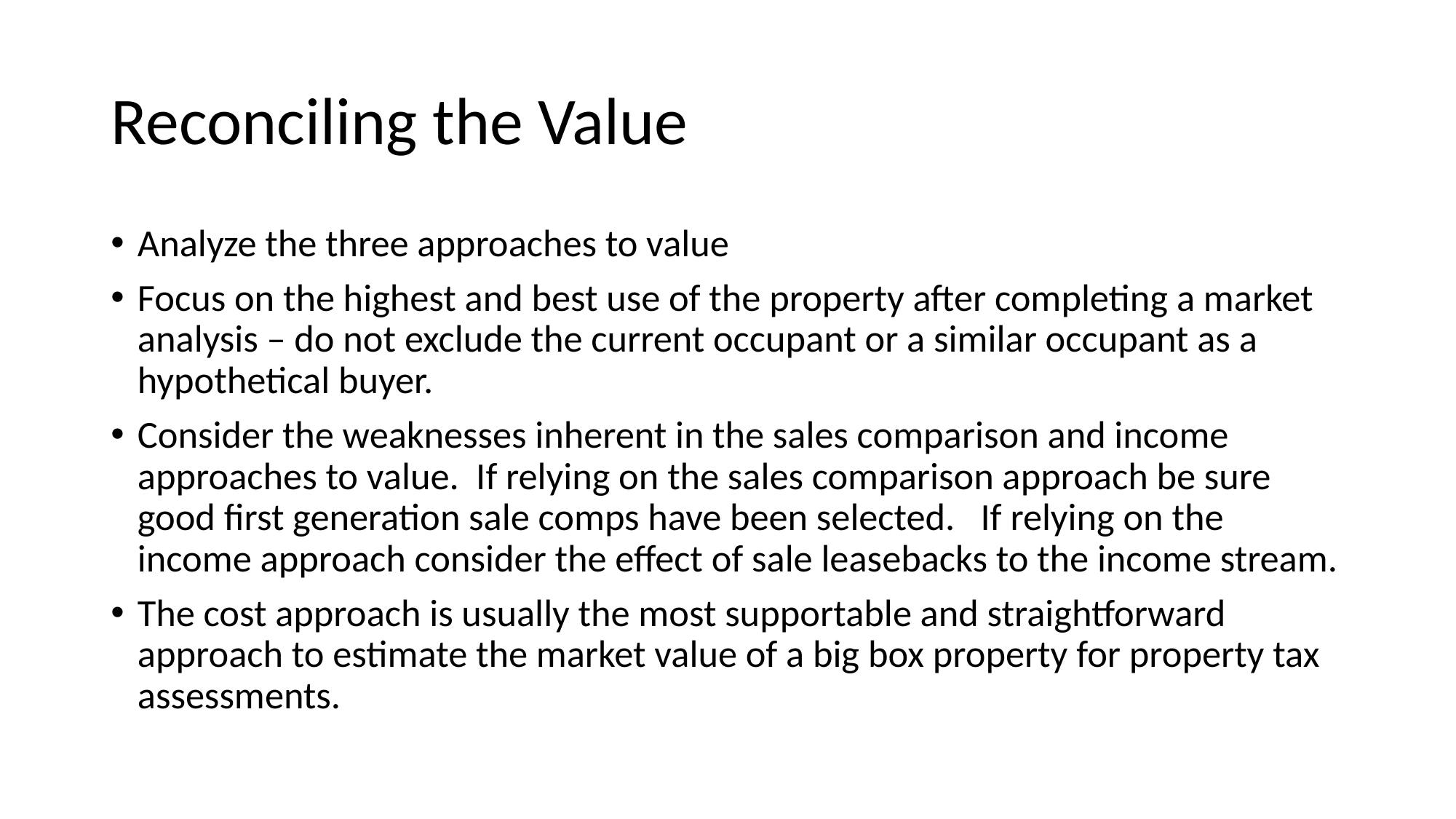

# Reconciling the Value
Analyze the three approaches to value
Focus on the highest and best use of the property after completing a market analysis – do not exclude the current occupant or a similar occupant as a hypothetical buyer.
Consider the weaknesses inherent in the sales comparison and income approaches to value.  If relying on the sales comparison approach be sure good first generation sale comps have been selected.   If relying on the income approach consider the effect of sale leasebacks to the income stream.
The cost approach is usually the most supportable and straightforward approach to estimate the market value of a big box property for property tax assessments.